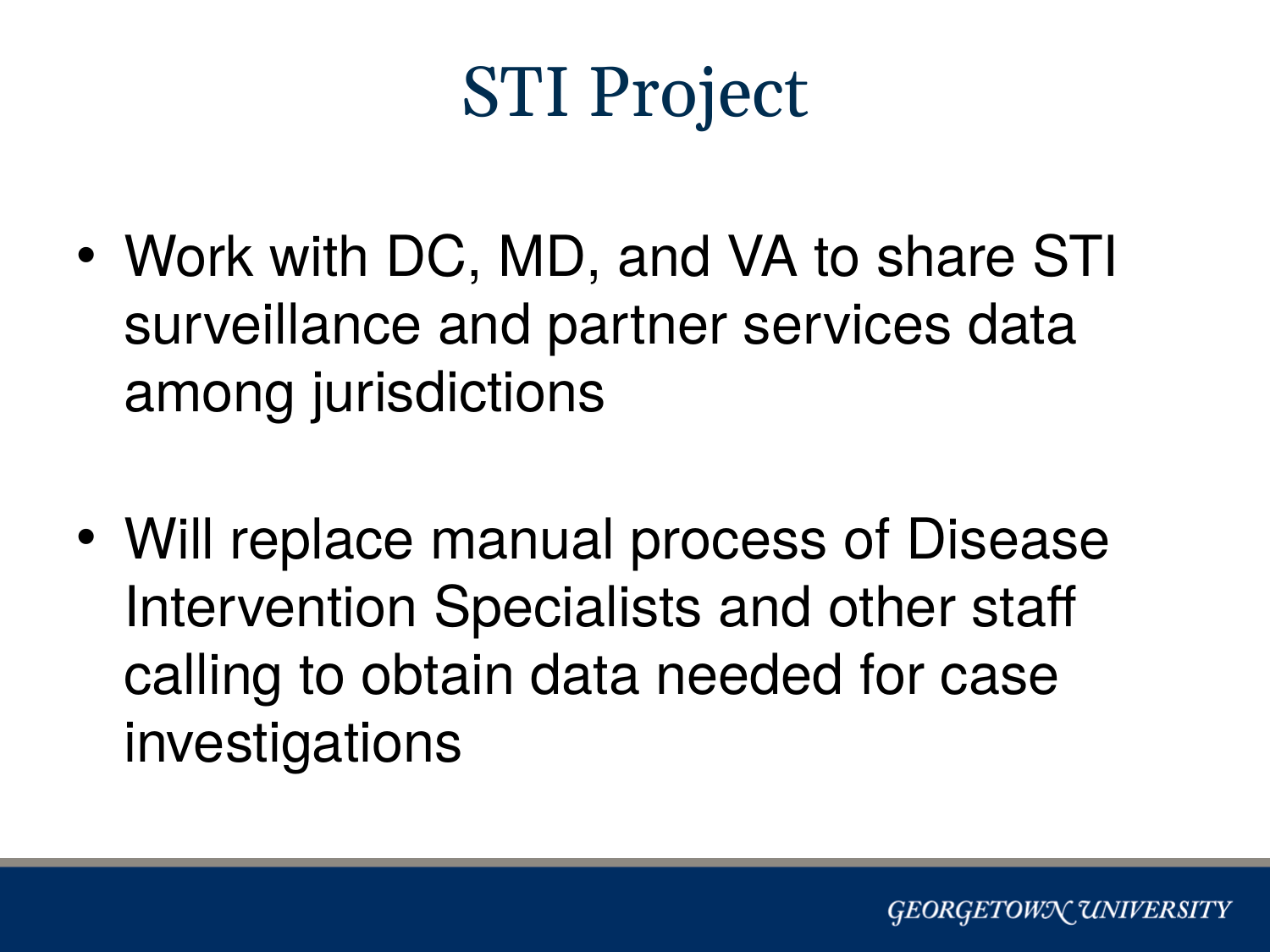

# STI Project
Work with DC, MD, and VA to share STI surveillance and partner services data among jurisdictions
Will replace manual process of Disease Intervention Specialists and other staff calling to obtain data needed for case investigations